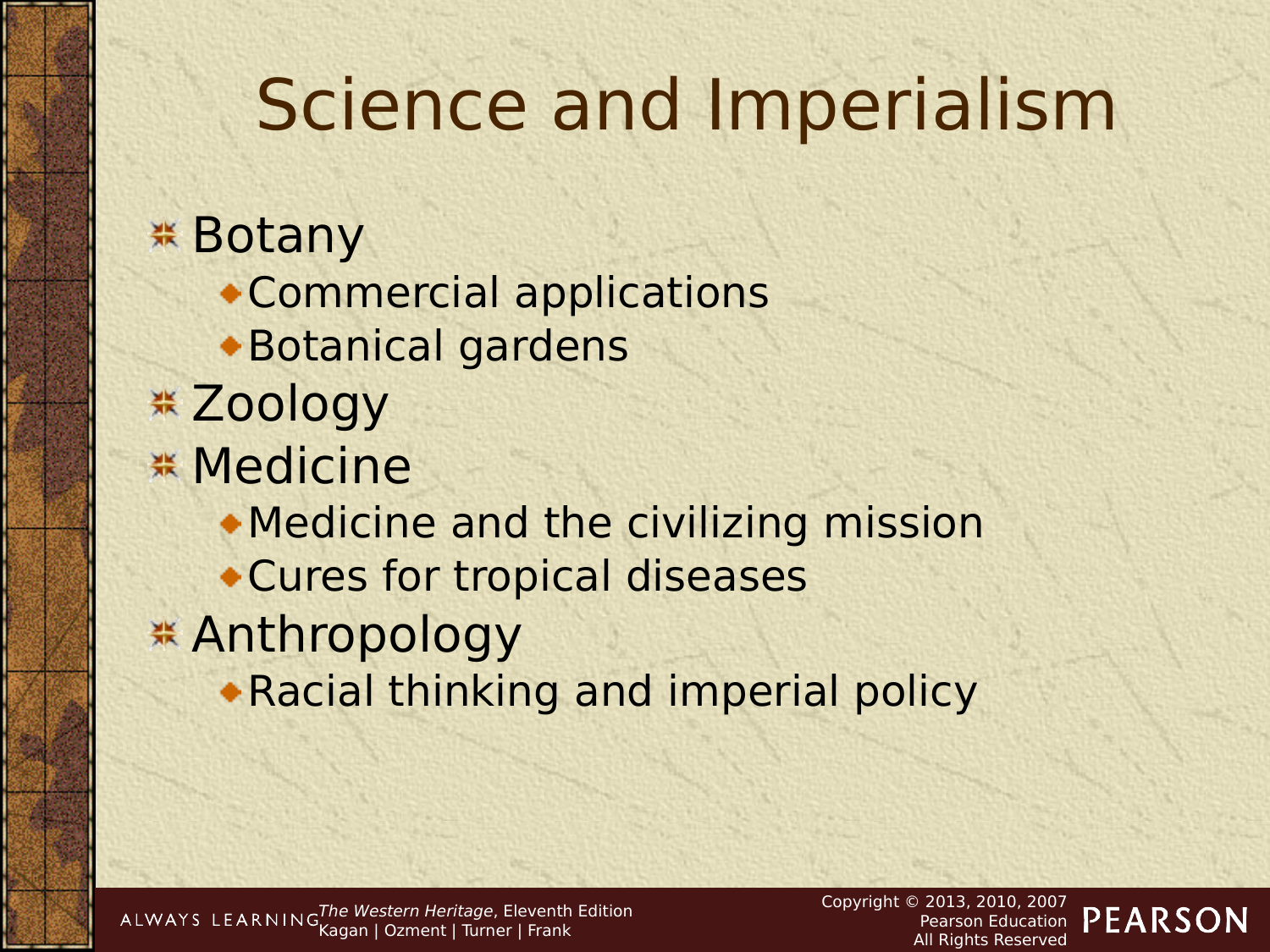

Science and Imperialism
Botany
Commercial applications
Botanical gardens
Zoology
Medicine
Medicine and the civilizing mission
Cures for tropical diseases
Anthropology
Racial thinking and imperial policy